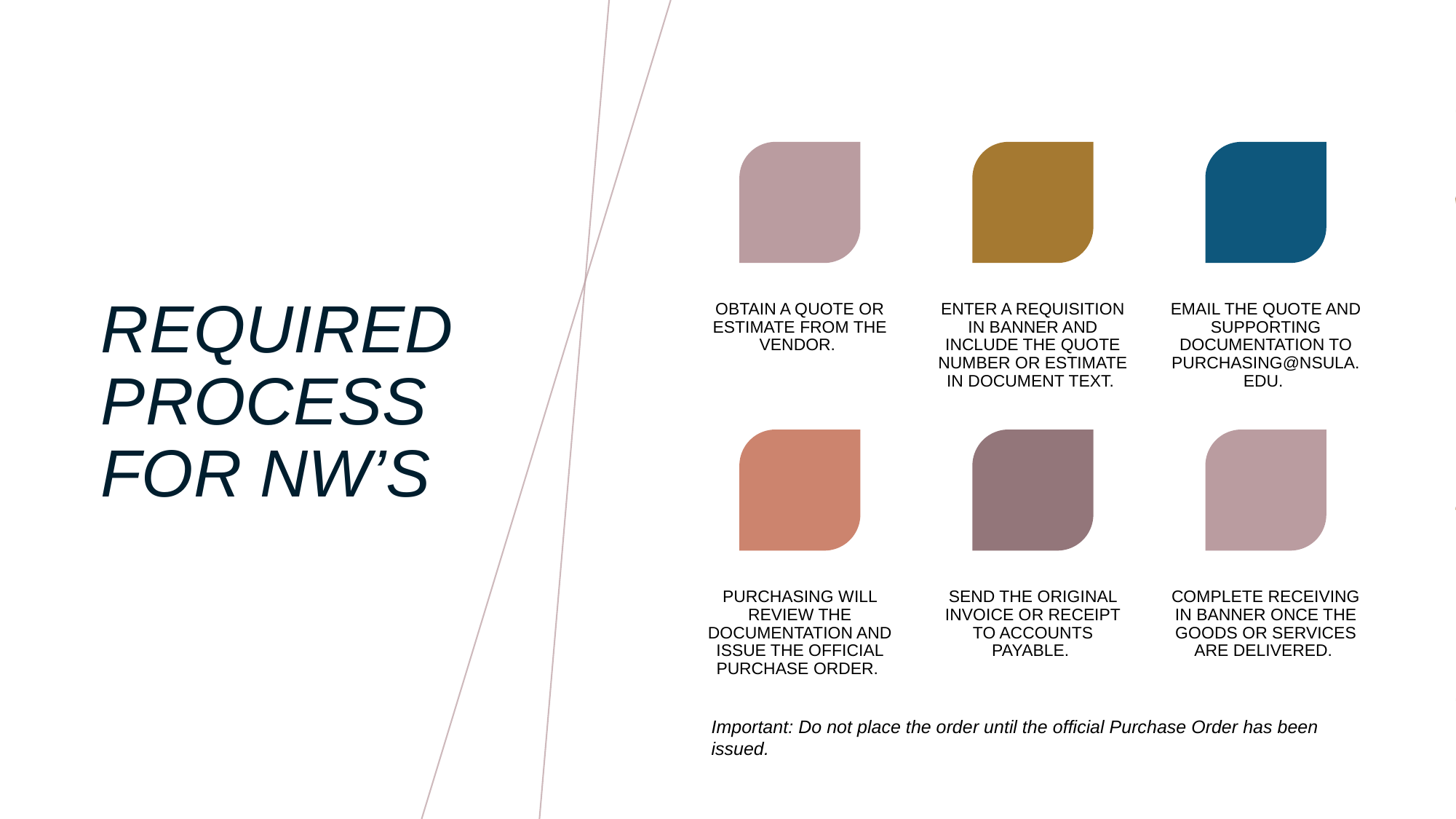

Obtain a quote or estimate from the vendor.
Enter a requisition in Banner and include the quote number or estimate in Document Text.
Email the quote and supporting documentation to purchasing@nsula.edu.
Purchasing will review the documentation and issue the official Purchase Order.
Send the original invoice or receipt to Accounts Payable.
Complete receiving in Banner once the goods or services are delivered.
# Required Process for NW’s
Important: Do not place the order until the official Purchase Order has been issued.